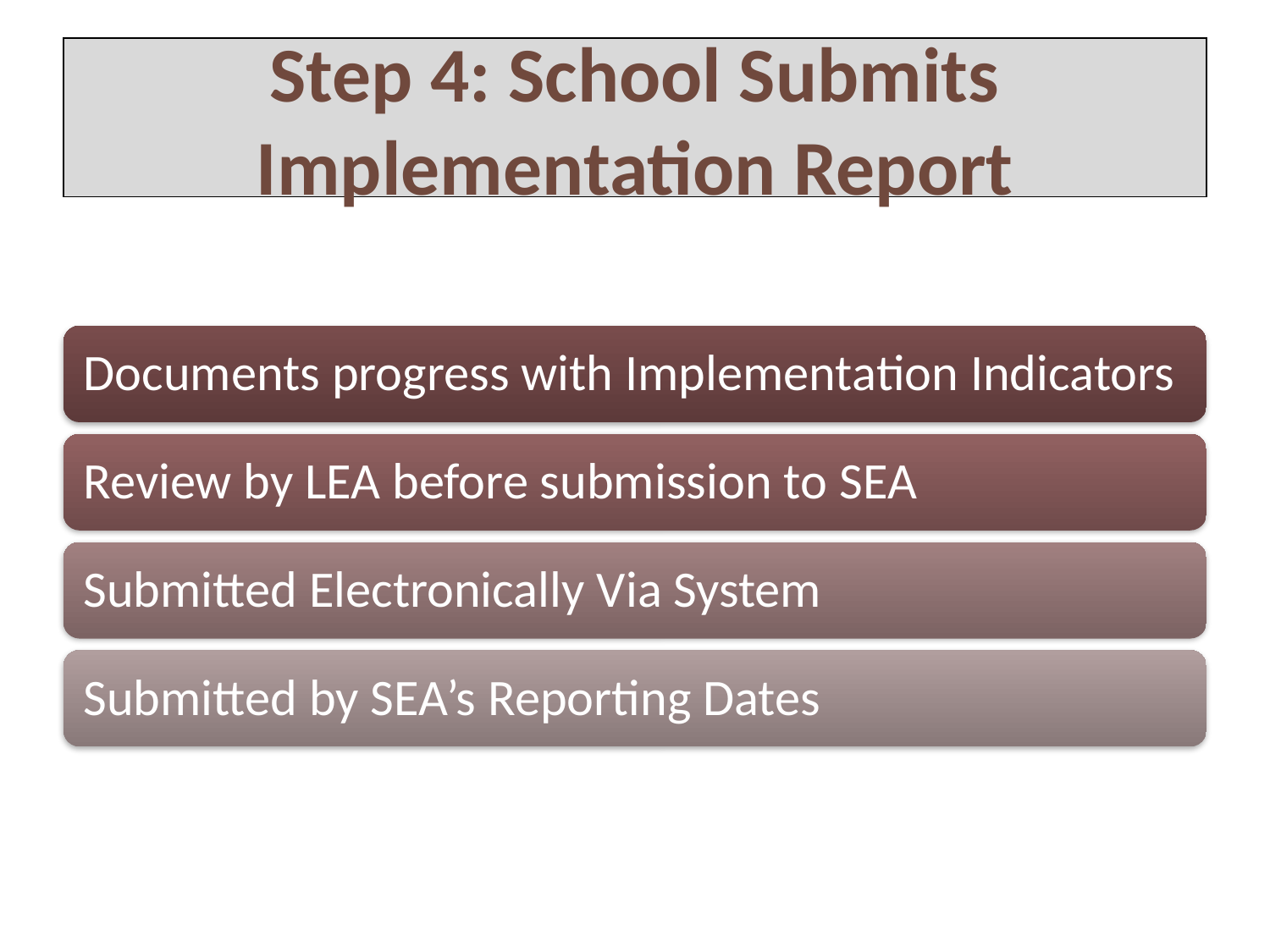

# Step 4: School Submits Implementation Report
Documents progress with Implementation Indicators
Review by LEA before submission to SEA
Submitted Electronically Via System
Submitted by SEA’s Reporting Dates